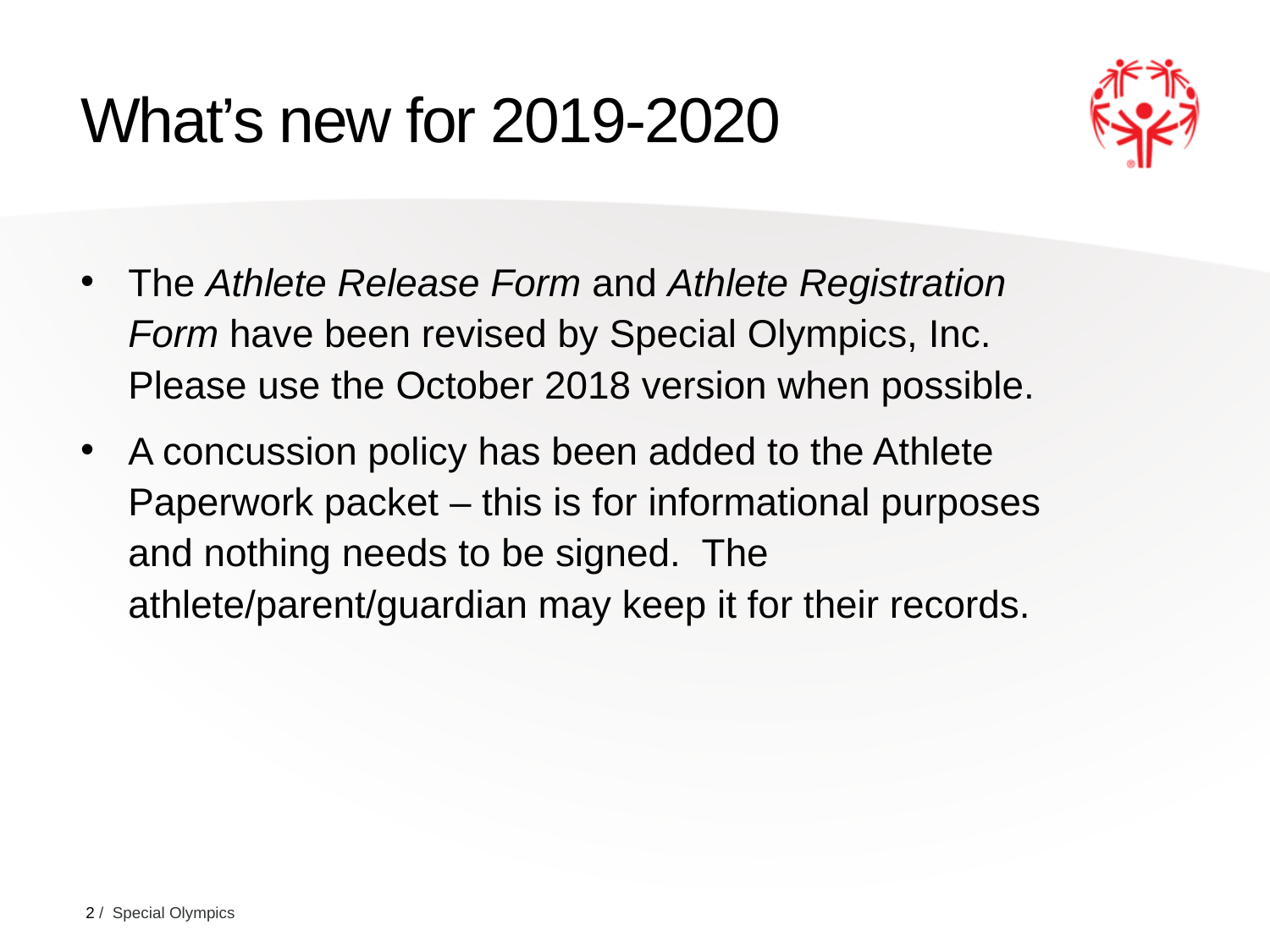

# What’s new for 2019-2020
The Athlete Release Form and Athlete Registration Form have been revised by Special Olympics, Inc.  Please use the October 2018 version when possible.
A concussion policy has been added to the Athlete Paperwork packet – this is for informational purposes and nothing needs to be signed.  The athlete/parent/guardian may keep it for their records.
2 /  Special Olympics